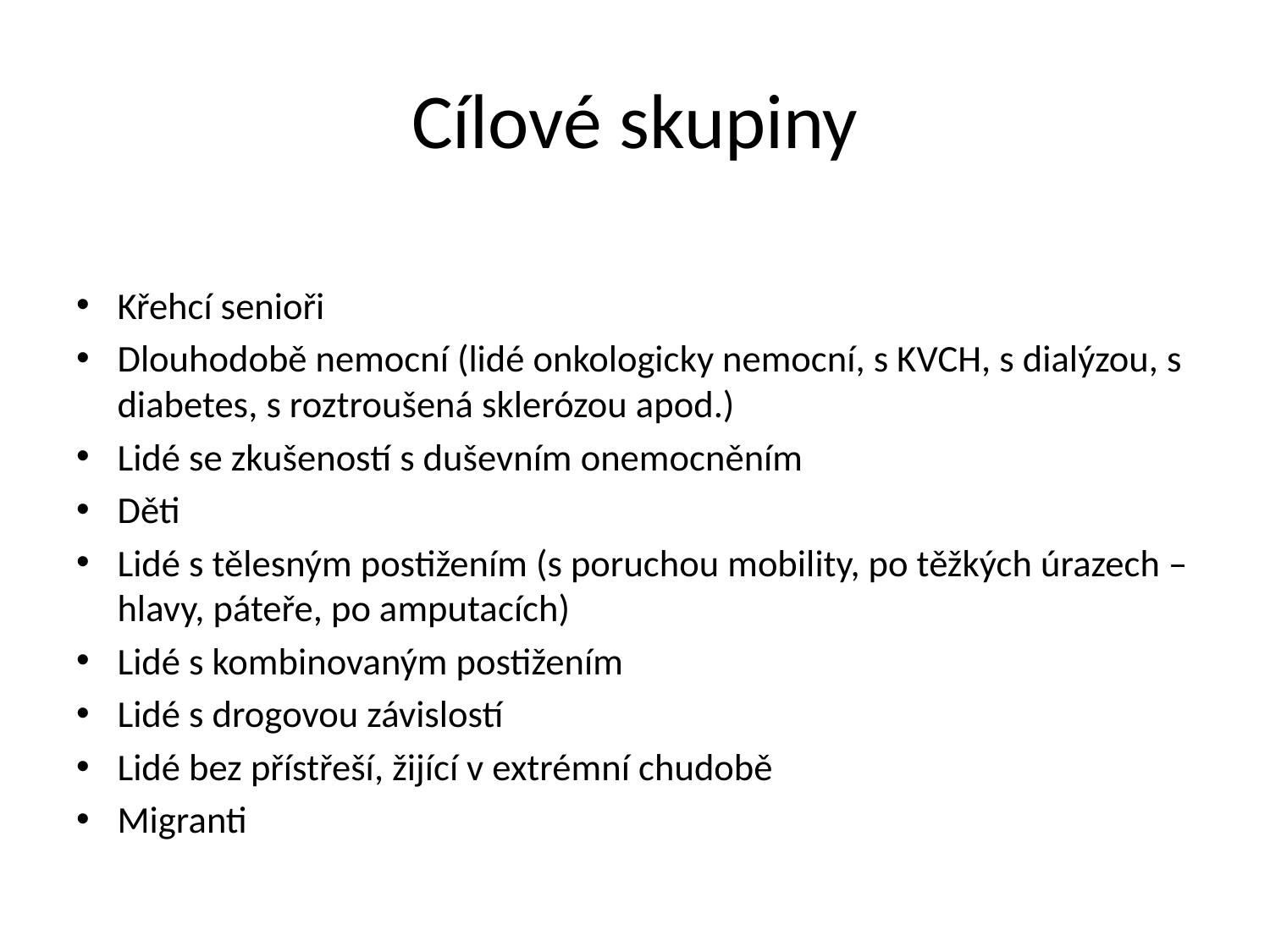

# Cílové skupiny

Křehcí senioři
Dlouhodobě nemocní (lidé onkologicky nemocní, s KVCH, s dialýzou, s diabetes, s roztroušená sklerózou apod.)
Lidé se zkušeností s duševním onemocněním
Děti
Lidé s tělesným postižením (s poruchou mobility, po těžkých úrazech – hlavy, páteře, po amputacích)
Lidé s kombinovaným postižením
Lidé s drogovou závislostí
Lidé bez přístřeší, žijící v extrémní chudobě
Migranti